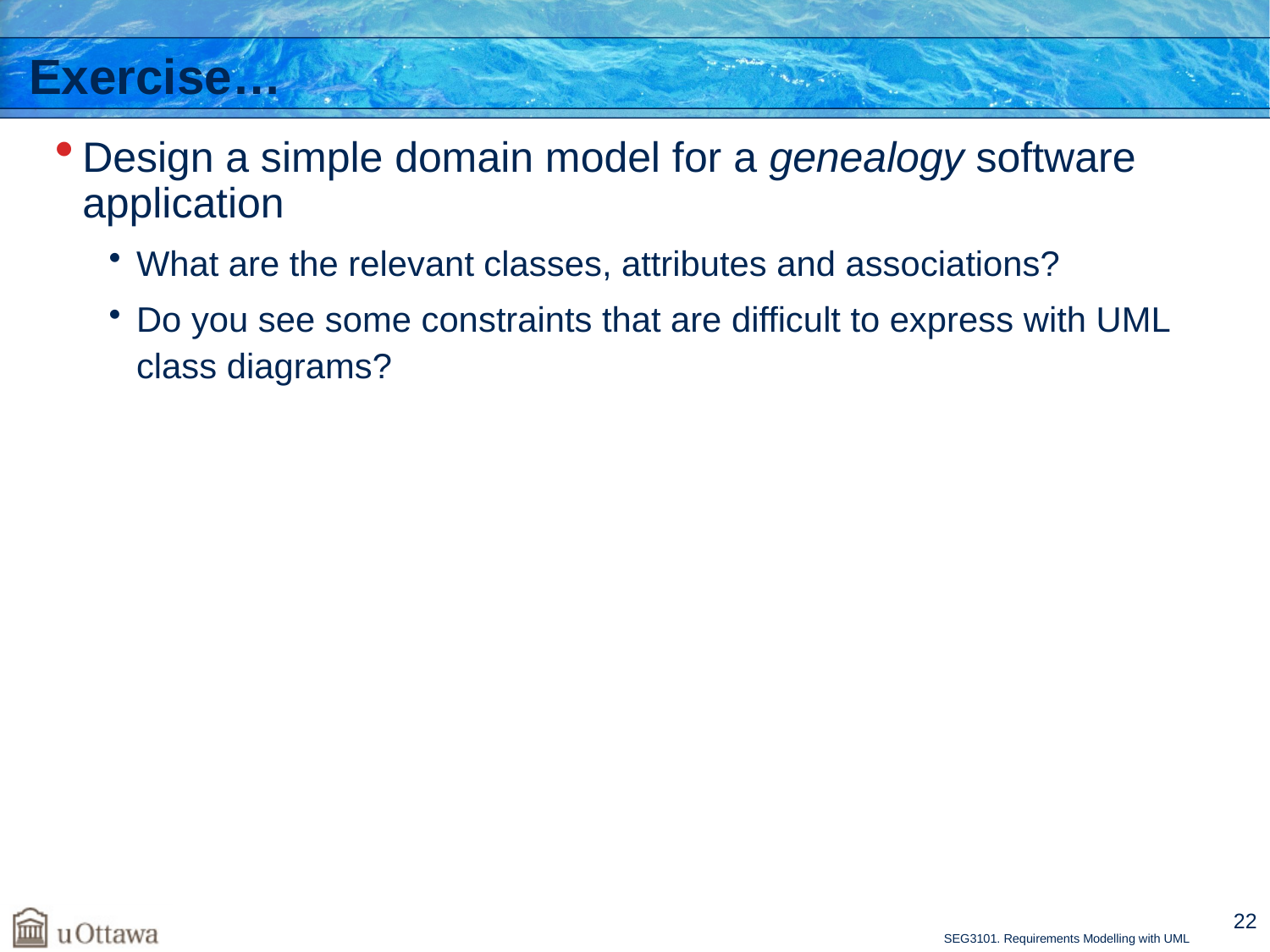

# Exercise…
Design a simple domain model for a genealogy software application
What are the relevant classes, attributes and associations?
Do you see some constraints that are difficult to express with UML class diagrams?
22